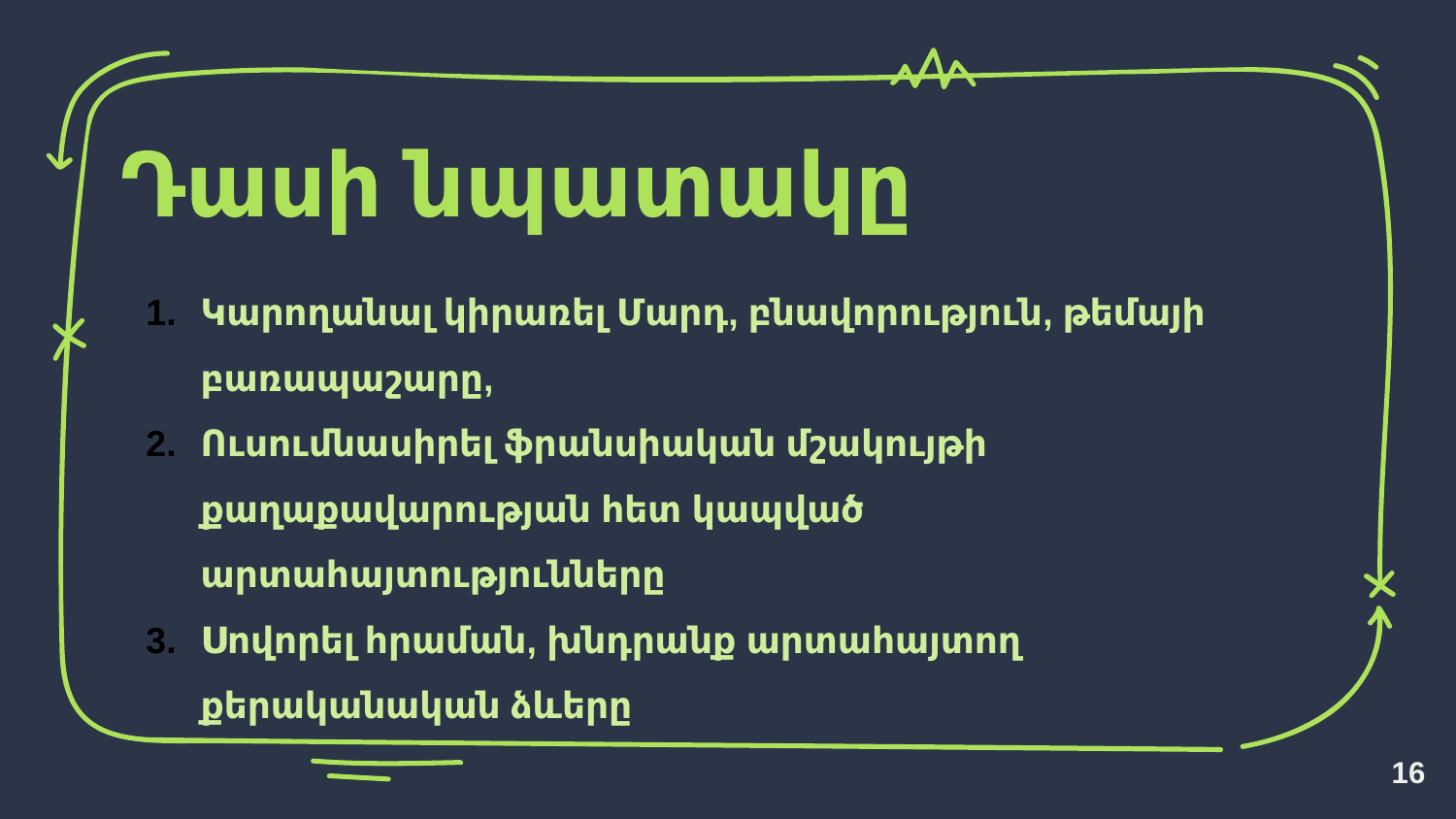

Դասի նպատակը
Կարողանալ կիրառել Մարդ, բնավորություն, թեմայի բառապաշարը,
Ուսումնասիրել ֆրանսիական մշակույթի քաղաքավարության հետ կապված արտահայտությունները
Սովորել հրաման, խնդրանք արտահայտող քերականական ձևերը

16